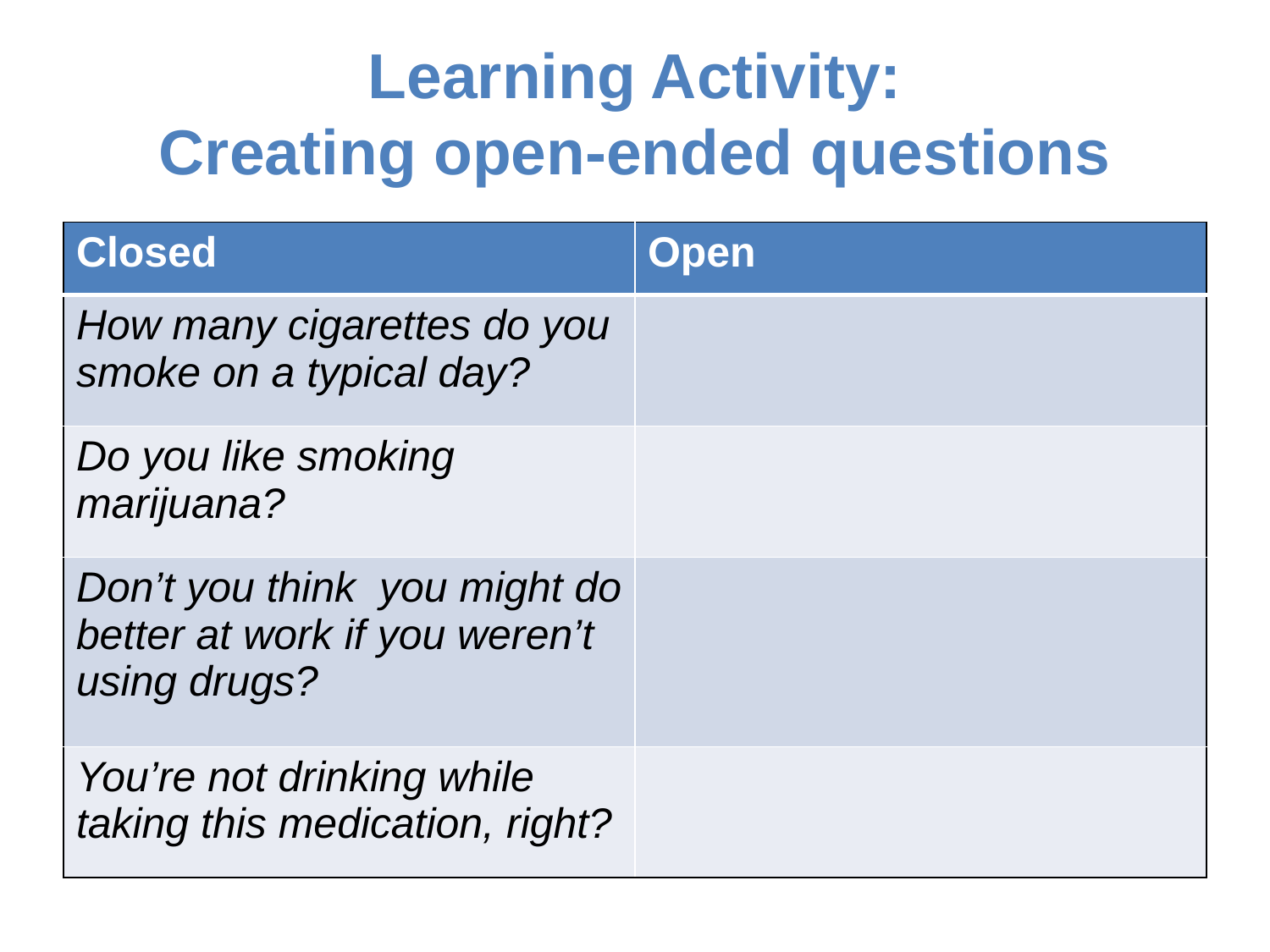

# Learning Activity: Creating open-ended questions
| Closed | Open |
| --- | --- |
| How many cigarettes do you smoke on a typical day? |  |
| Do you like smoking marijuana? |  |
| Don’t you think you might do better at work if you weren’t using drugs? |  |
| You’re not drinking while taking this medication, right? |  |